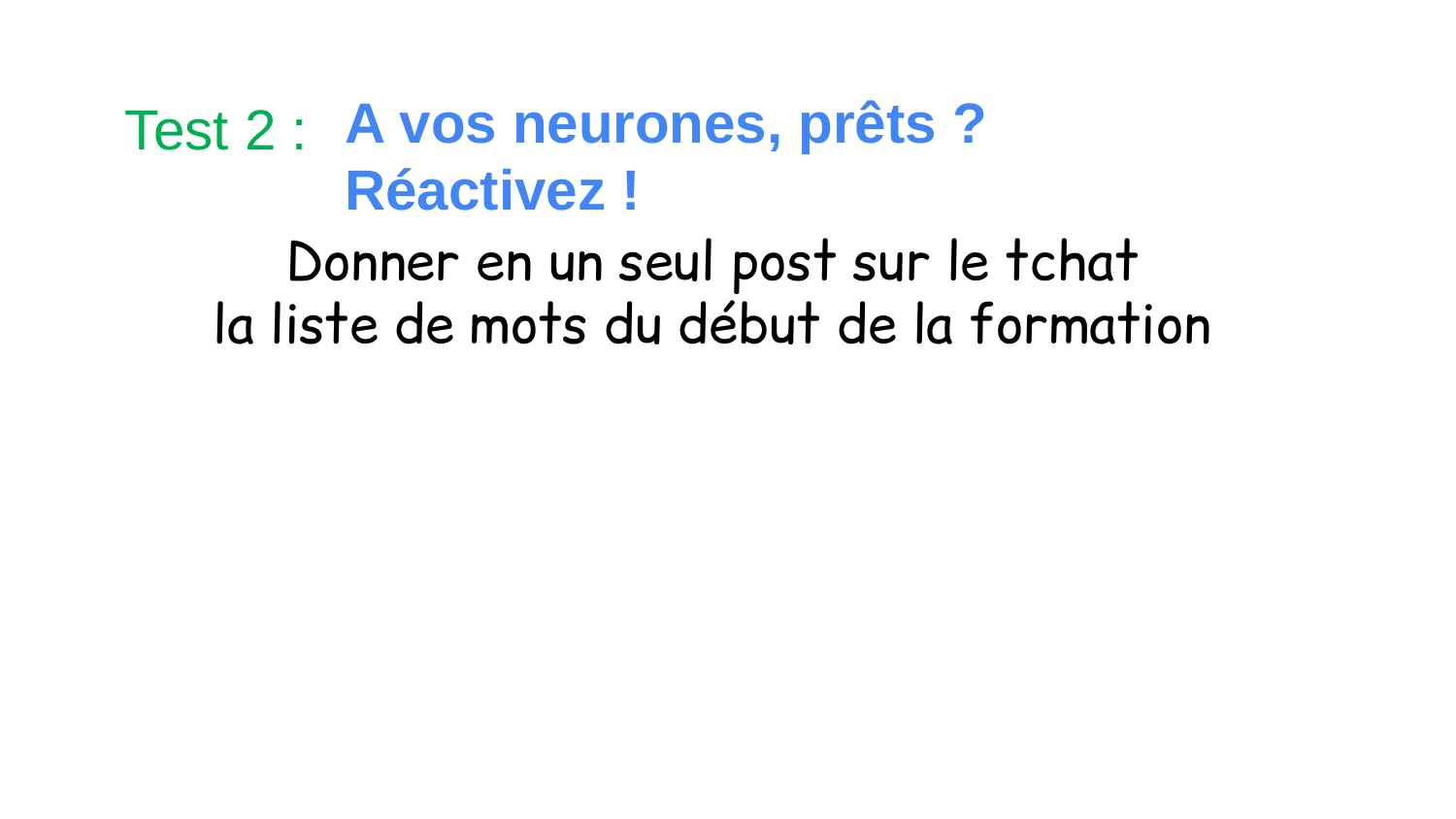

Test 2 :
A vos neurones, prêts ? Réactivez !
Donner en un seul post sur le tchat
la liste de mots du début de la formation